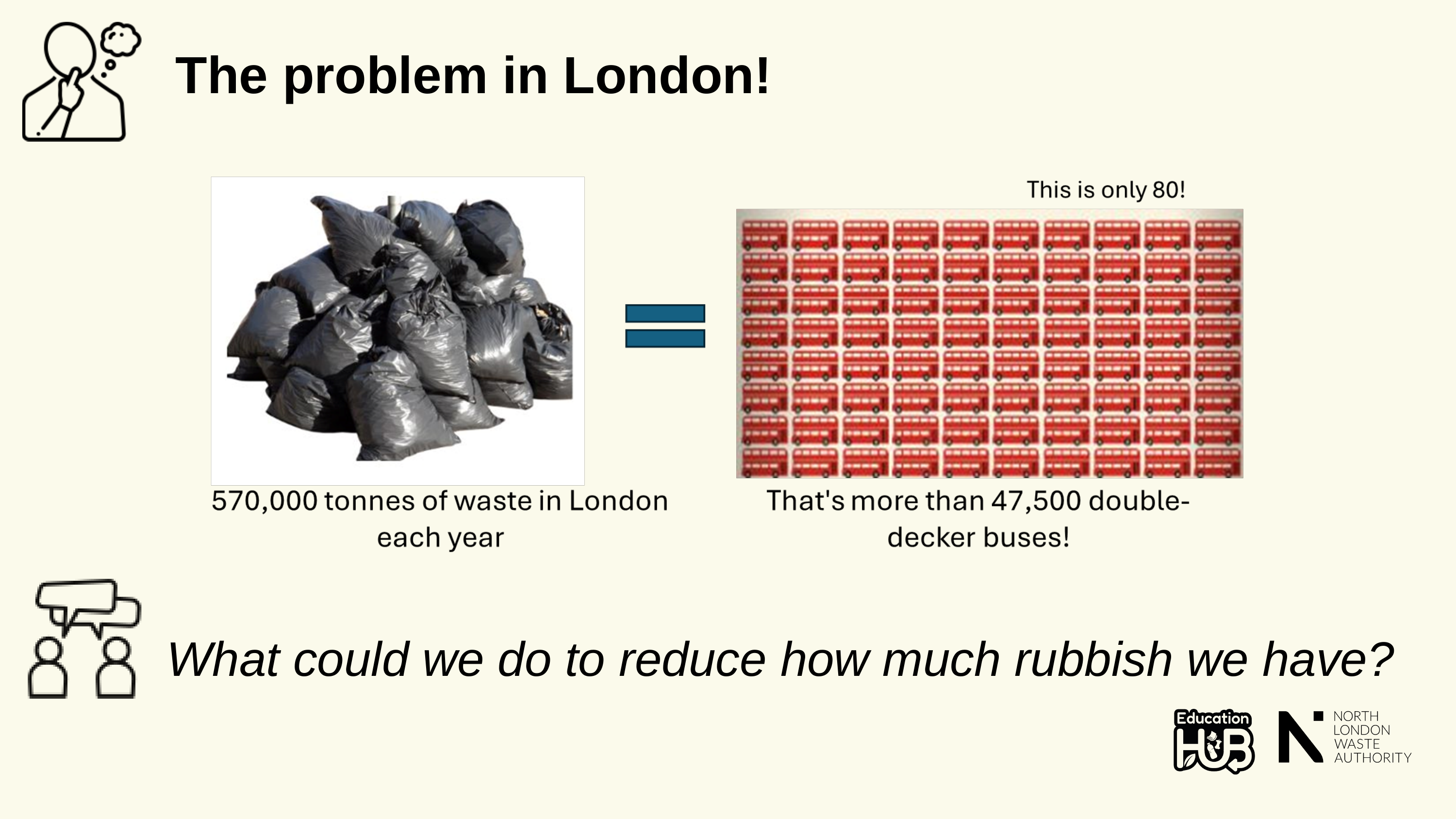

The problem in London!

What could we do to reduce how much rubbish we have?